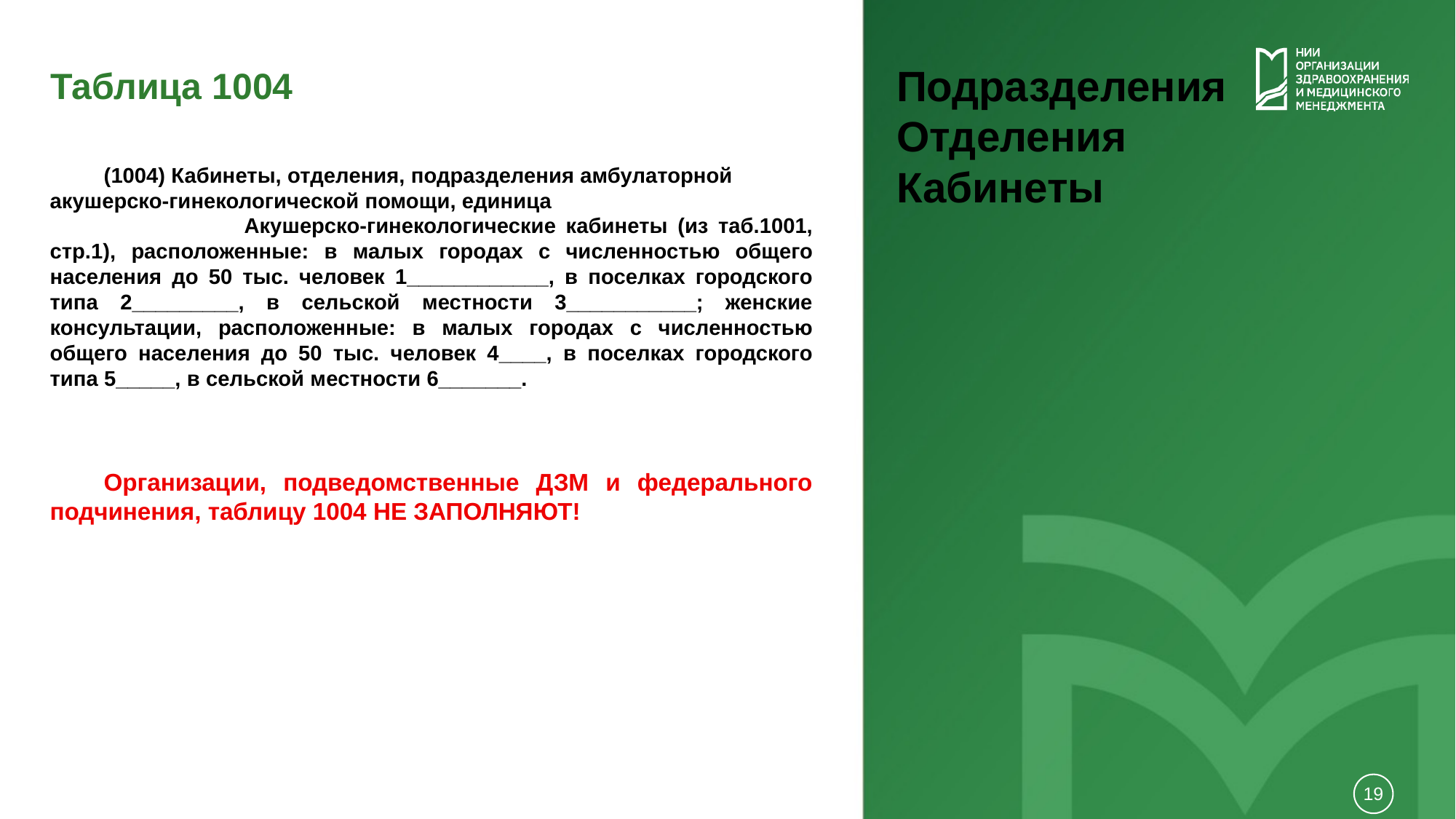

Подразделения
Отделения
Кабинеты
Таблица 1004
(1004) Кабинеты, отделения, подразделения амбулаторной акушерско-гинекологической помощи, единица
              Акушерско-гинекологические кабинеты (из таб.1001, стр.1), расположенные: в малых городах с численностью общего населения до 50 тыс. человек 1____________, в поселках городского типа 2_________, в сельской местности 3___________; женские консультации, расположенные: в малых городах с численностью общего населения до 50 тыс. человек 4____, в поселках городского типа 5_____, в сельской местности 6_______.

Организации, подведомственные ДЗМ и федерального подчинения, таблицу 1004 НЕ ЗАПОЛНЯЮТ!